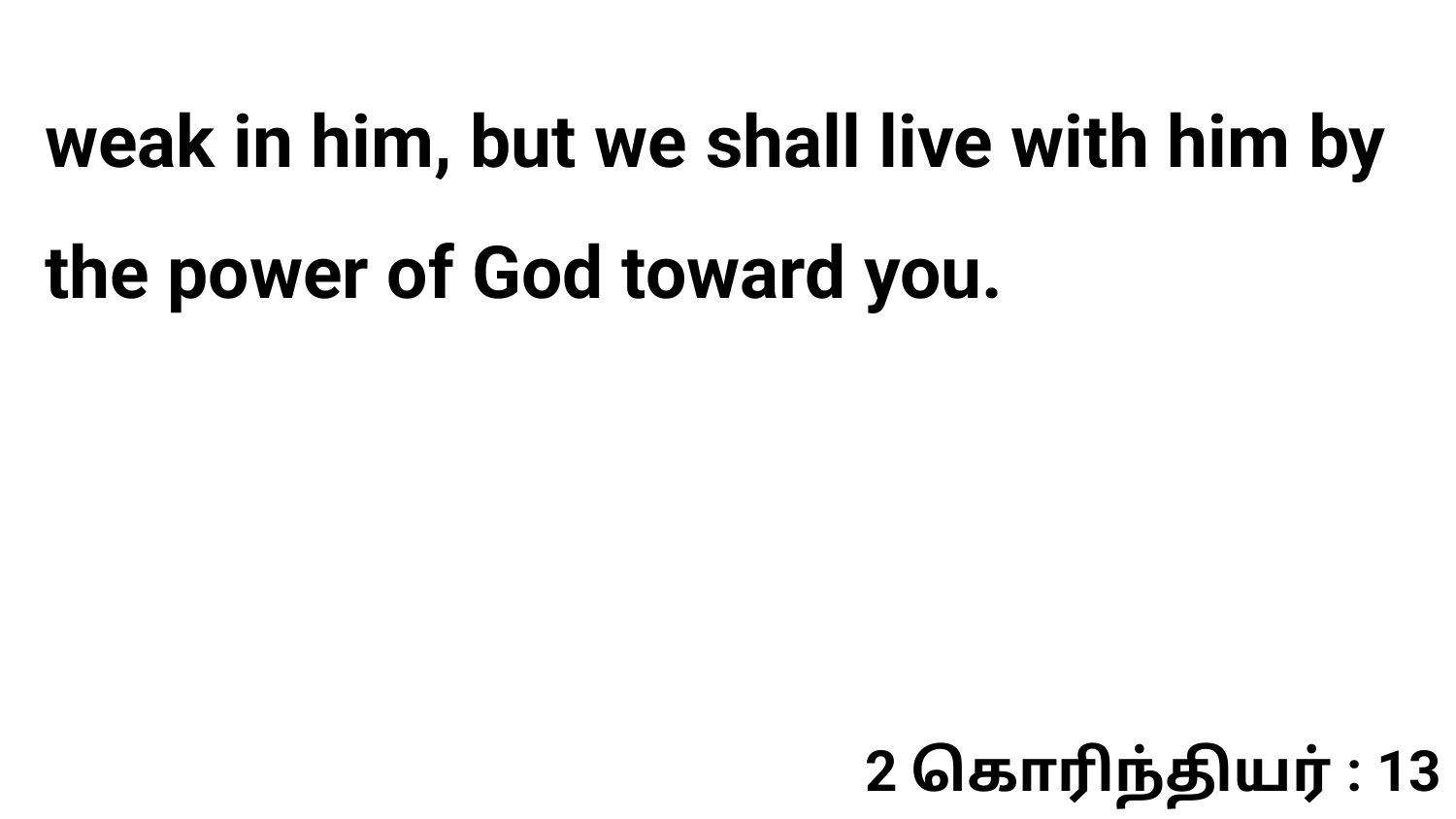

weak in him, but we shall live with him by the power of God toward you.
2 கொரிந்தியர் : 13